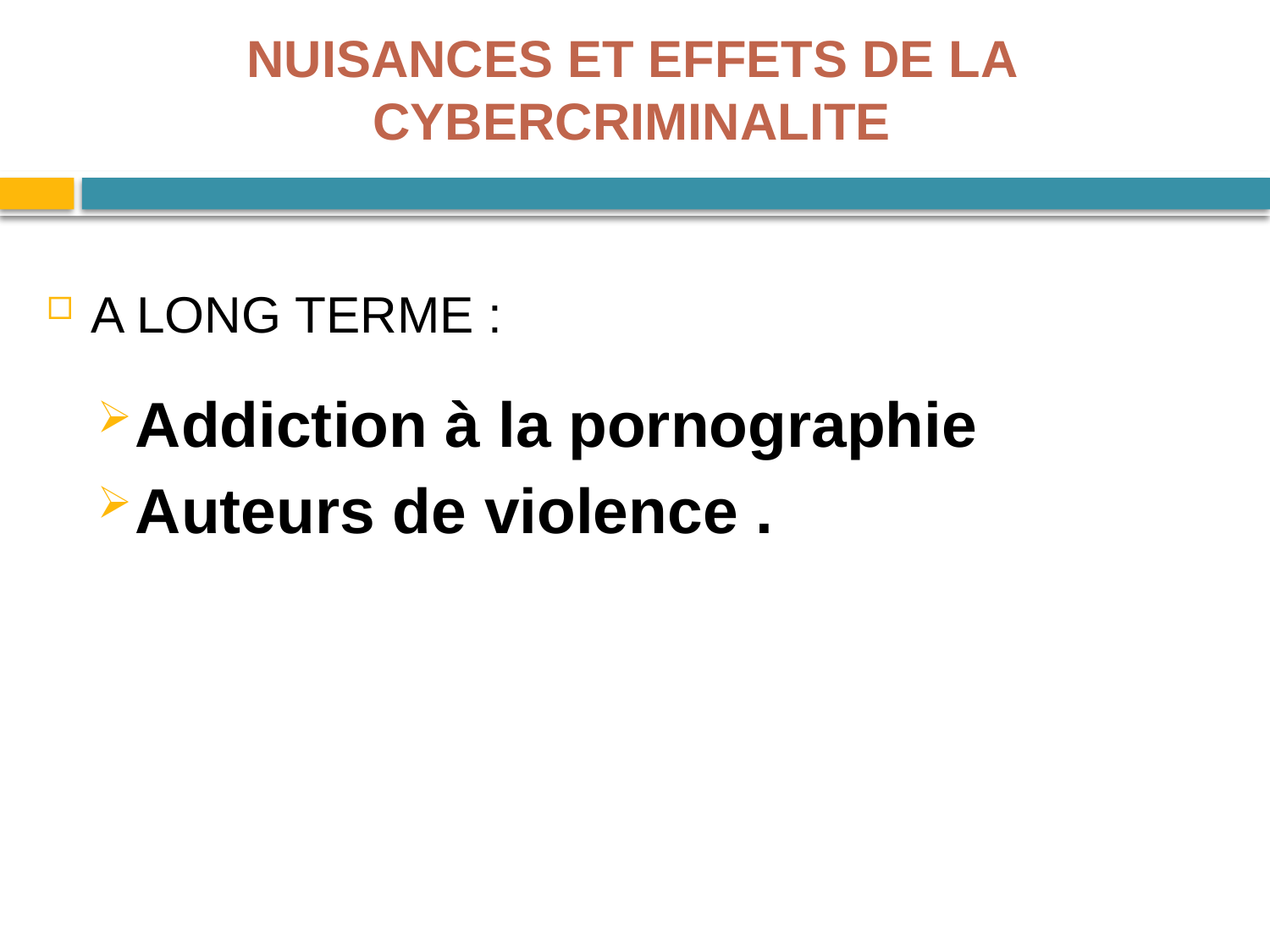

# NUISANCES ET EFFETS DE LA CYBERCRIMINALITE
A LONG TERME :

Addiction à la pornographie
Auteurs de violence .